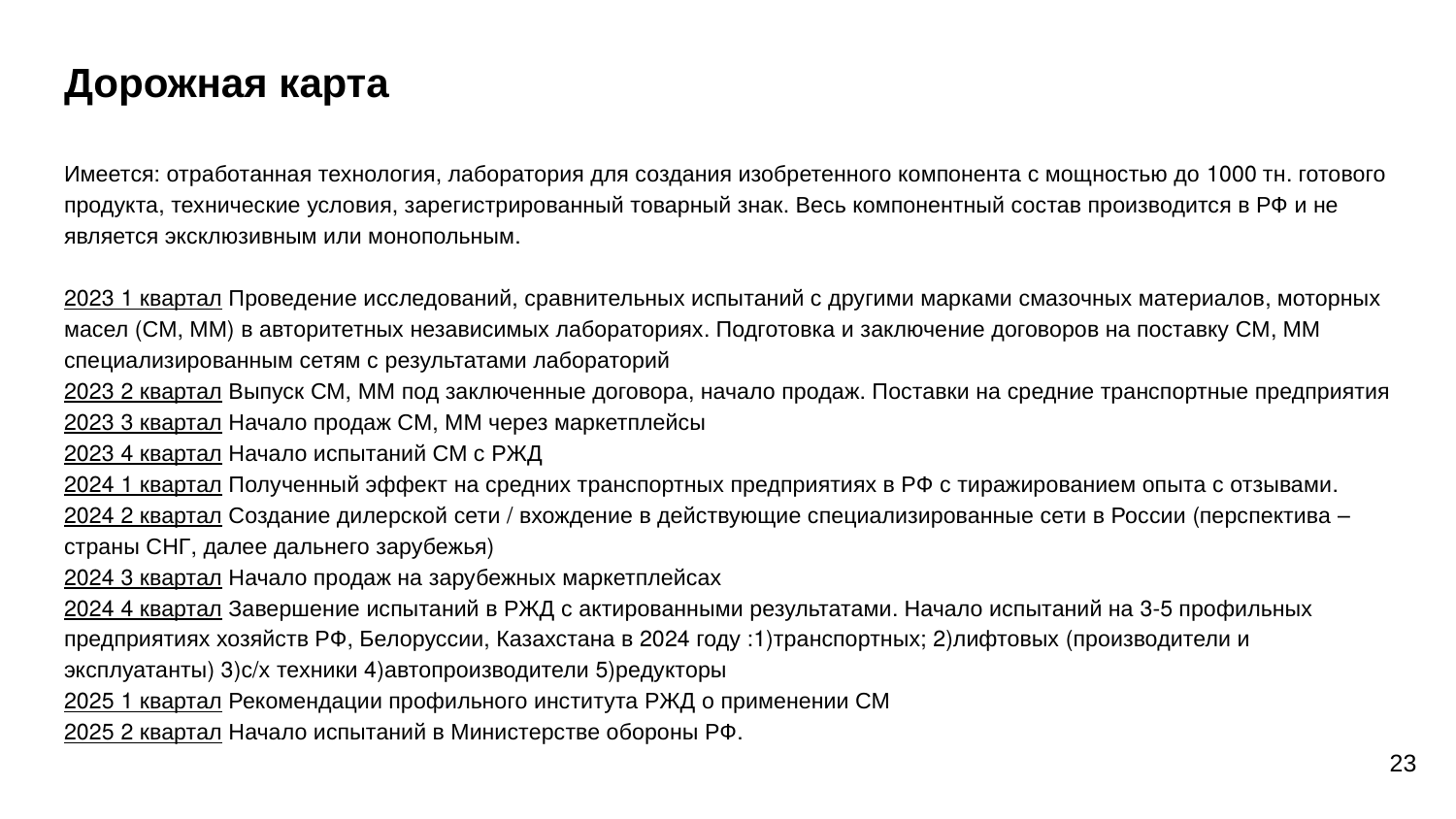

# Дорожная карта
Имеется: отработанная технология, лаборатория для создания изобретенного компонента с мощностью до 1000 тн. готового продукта, технические условия, зарегистрированный товарный знак. Весь компонентный состав производится в РФ и не является эксклюзивным или монопольным.

2023 1 квартал Проведение исследований, сравнительных испытаний с другими марками смазочных материалов, моторных масел (СМ, ММ) в авторитетных независимых лабораториях. Подготовка и заключение договоров на поставку СМ, ММ специализированным сетям с результатами лабораторий
2023 2 квартал Выпуск СМ, ММ под заключенные договора, начало продаж. Поставки на средние транспортные предприятия
2023 3 квартал Начало продаж СМ, ММ через маркетплейсы
2023 4 квартал Начало испытаний СМ с РЖД
2024 1 квартал Полученный эффект на средних транспортных предприятиях в РФ с тиражированием опыта с отзывами.
2024 2 квартал Создание дилерской сети / вхождение в действующие специализированные сети в России (перспектива – страны СНГ, далее дальнего зарубежья)
2024 3 квартал Начало продаж на зарубежных маркетплейсах
2024 4 квартал Завершение испытаний в РЖД с актированными результатами. Начало испытаний на 3-5 профильных предприятиях хозяйств РФ, Белоруссии, Казахстана в 2024 году :1)транспортных; 2)лифтовых (производители и эксплуатанты) 3)с/х техники 4)автопроизводители 5)редукторы
2025 1 квартал Рекомендации профильного института РЖД о применении СМ
2025 2 квартал Начало испытаний в Министерстве обороны РФ.
23